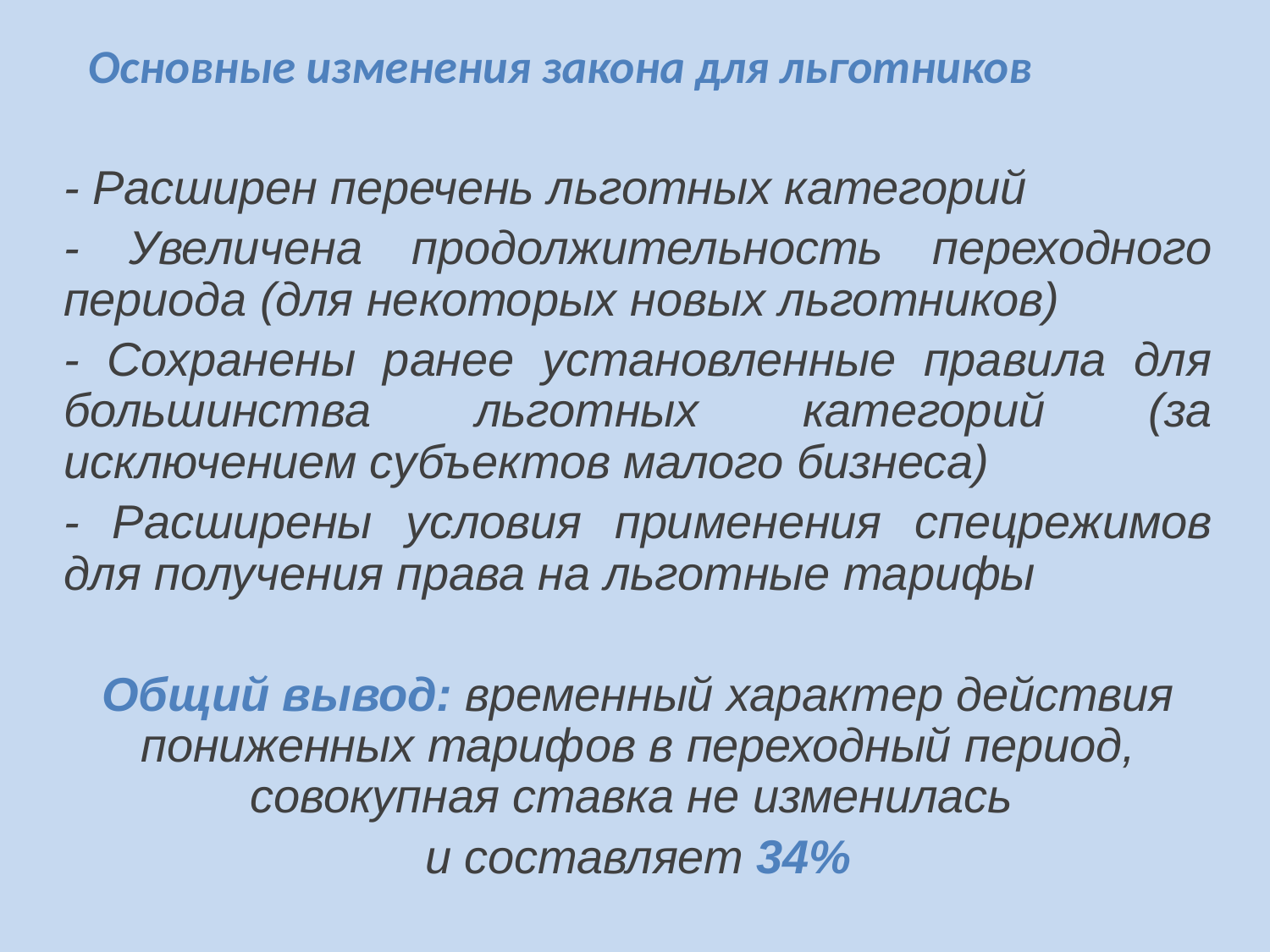

Основные изменения закона для льготников

- Расширен перечень льготных категорий
- Увеличена продолжительность переходного периода (для некоторых новых льготников)
- Сохранены ранее установленные правила для большинства льготных категорий (за исключением субъектов малого бизнеса)
- Расширены условия применения спецрежимов для получения права на льготные тарифы

Общий вывод: временный характер действия пониженных тарифов в переходный период, совокупная ставка не изменилась
и составляет 34%